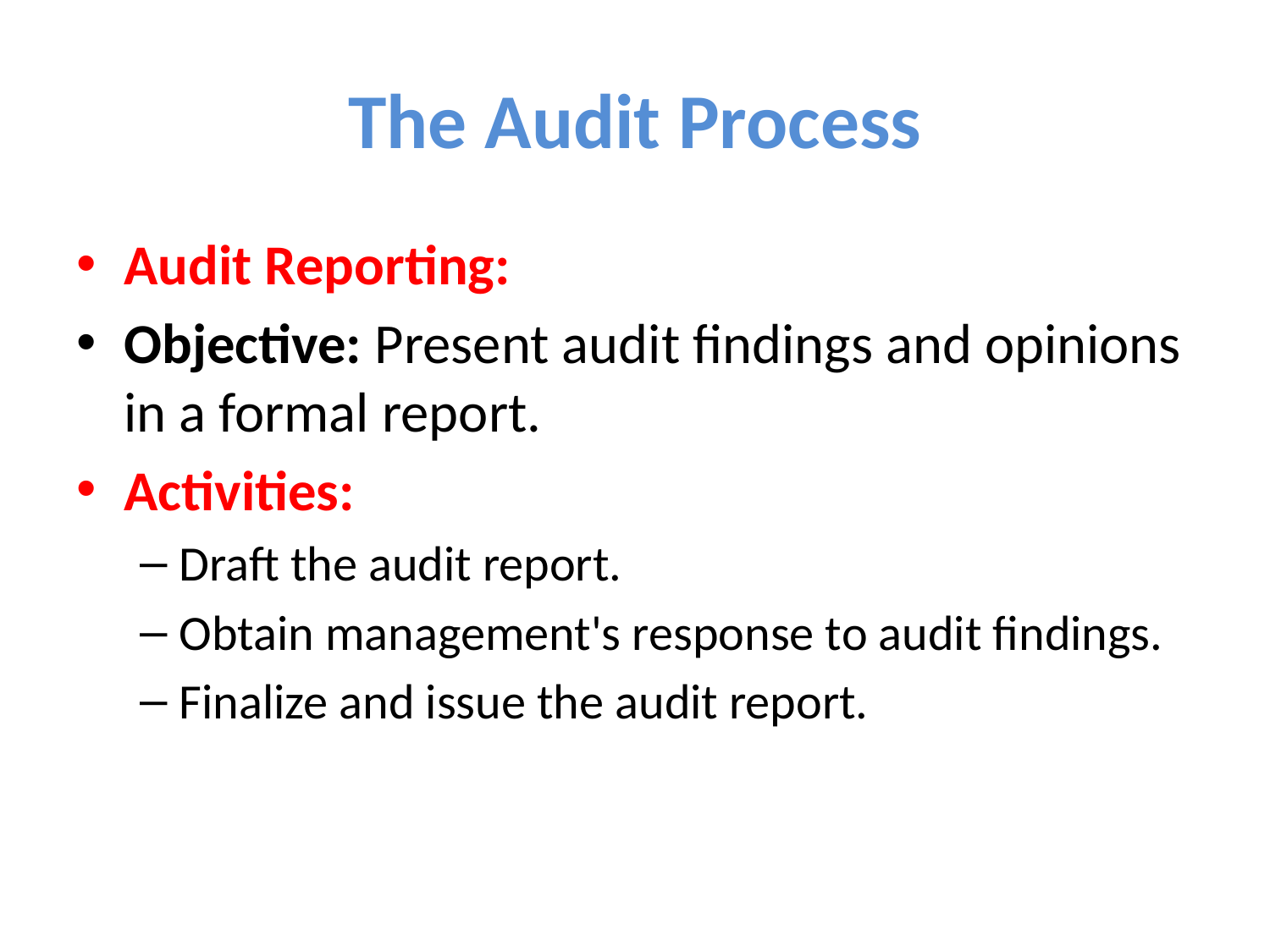

# The Audit Process
Audit Reporting:
Objective: Present audit findings and opinions in a formal report.
Activities:
Draft the audit report.
Obtain management's response to audit findings.
Finalize and issue the audit report.